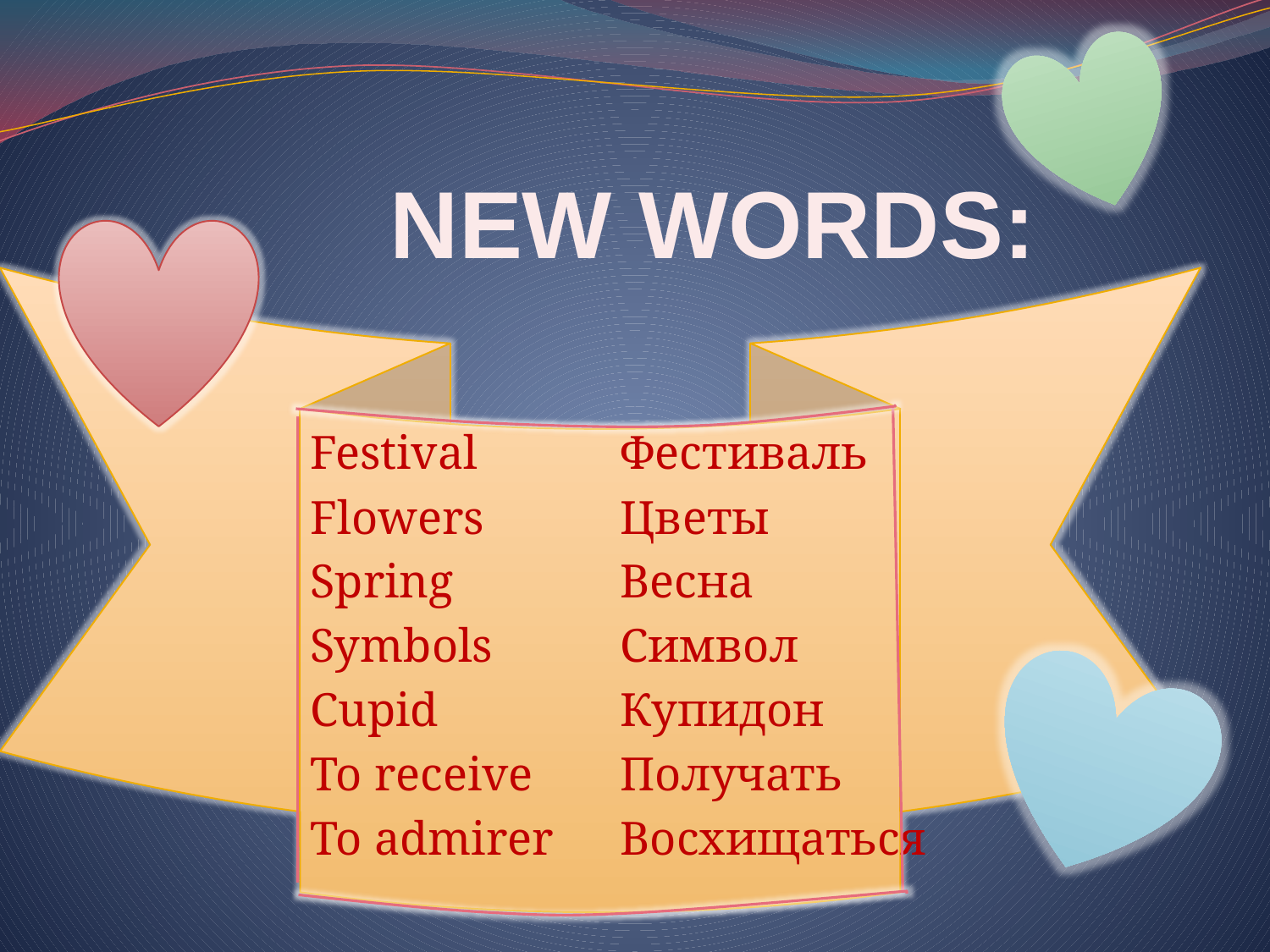

# NEW WORDS:

Festival
Flowers
Spring
Symbols
Cupid
To receive
To admirer

Фестиваль
Цветы
Весна
Символ
Купидон
Получать
Восхищаться